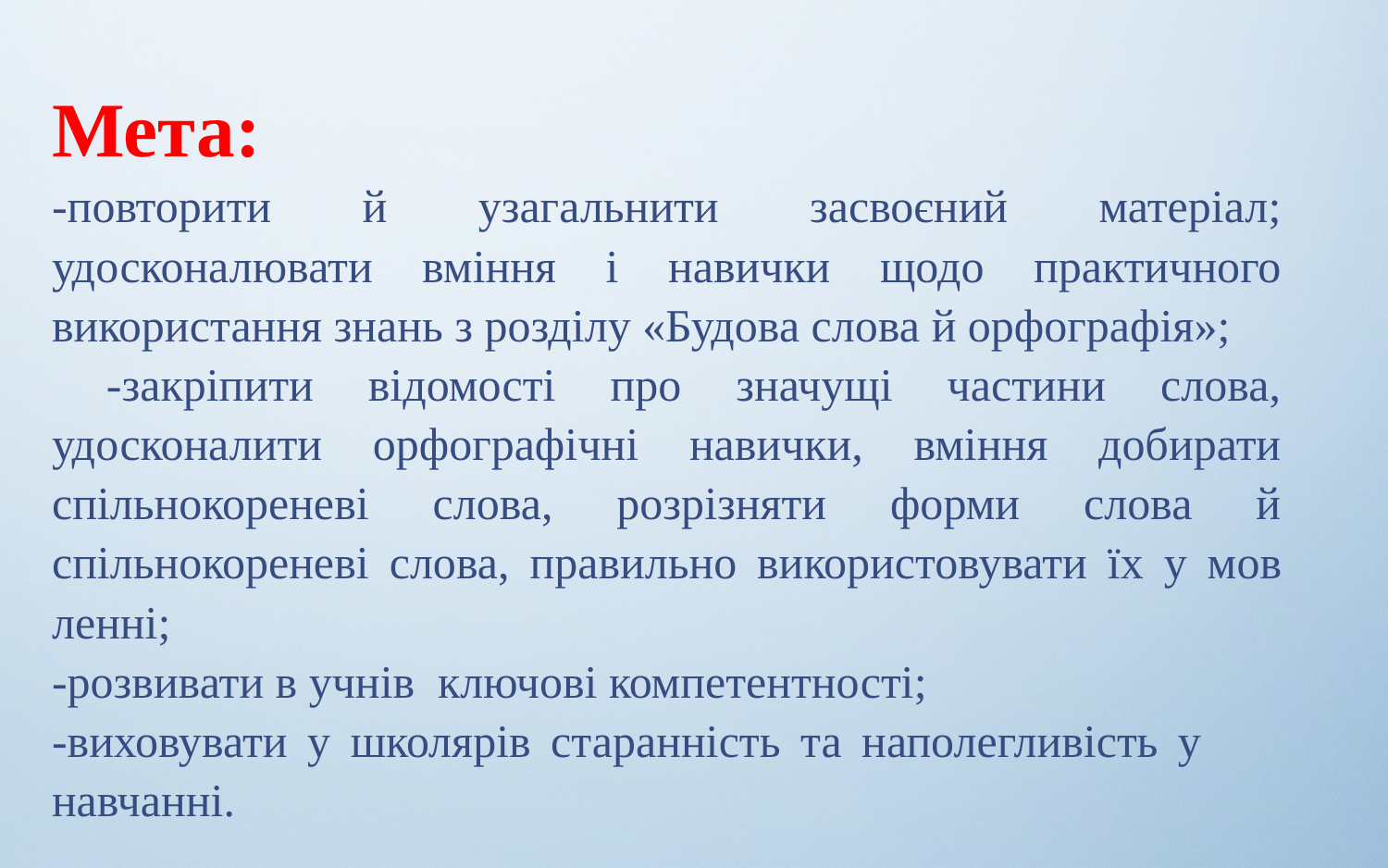

Мета:
-повторити й узагальнити засвоєний матеріал; удосконалювати вміння і навички щодо практичного використання знань з розділу «Будова слова й орфографія»;
 -закріпи­ти відомості про значущі частини слова, удосконалити орфографічні навички, вміння добирати спільнокореневі слова, розрізняти форми слова й спільнокореневі слова, правильно використовувати їх у мов­ленні;
-розвивати в учнів  ключові компетентності;
-виховувати у школярів старанність та наполегливість у     навчанні.